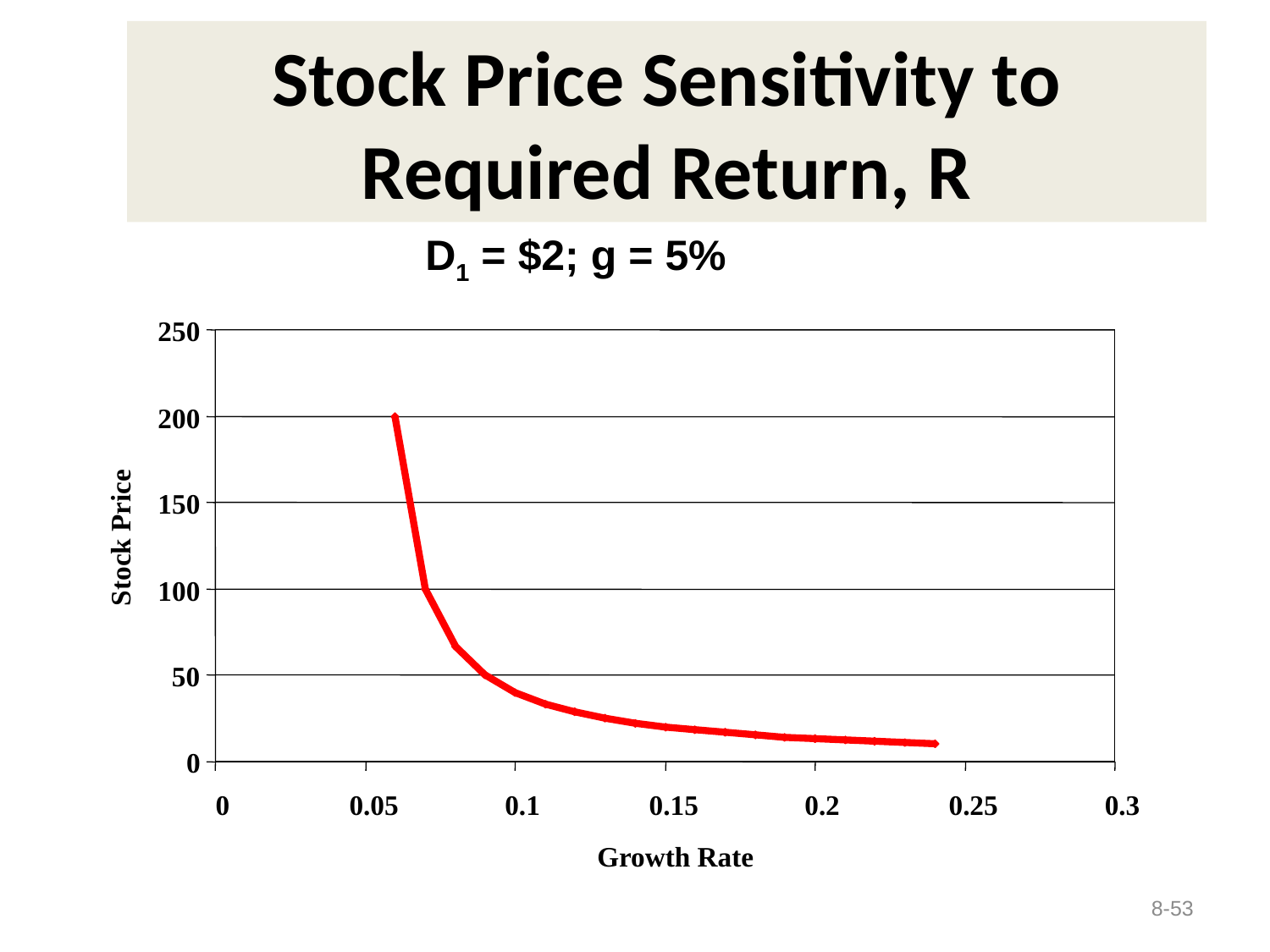

# Stock Price Sensitivity to Required Return, R
D1 = $2; g = 5%

250

200

150

Stock Price
100

50

0

0
0.05
0.1
0.15
0.2
0.25
0.3
Growth Rate
8-53